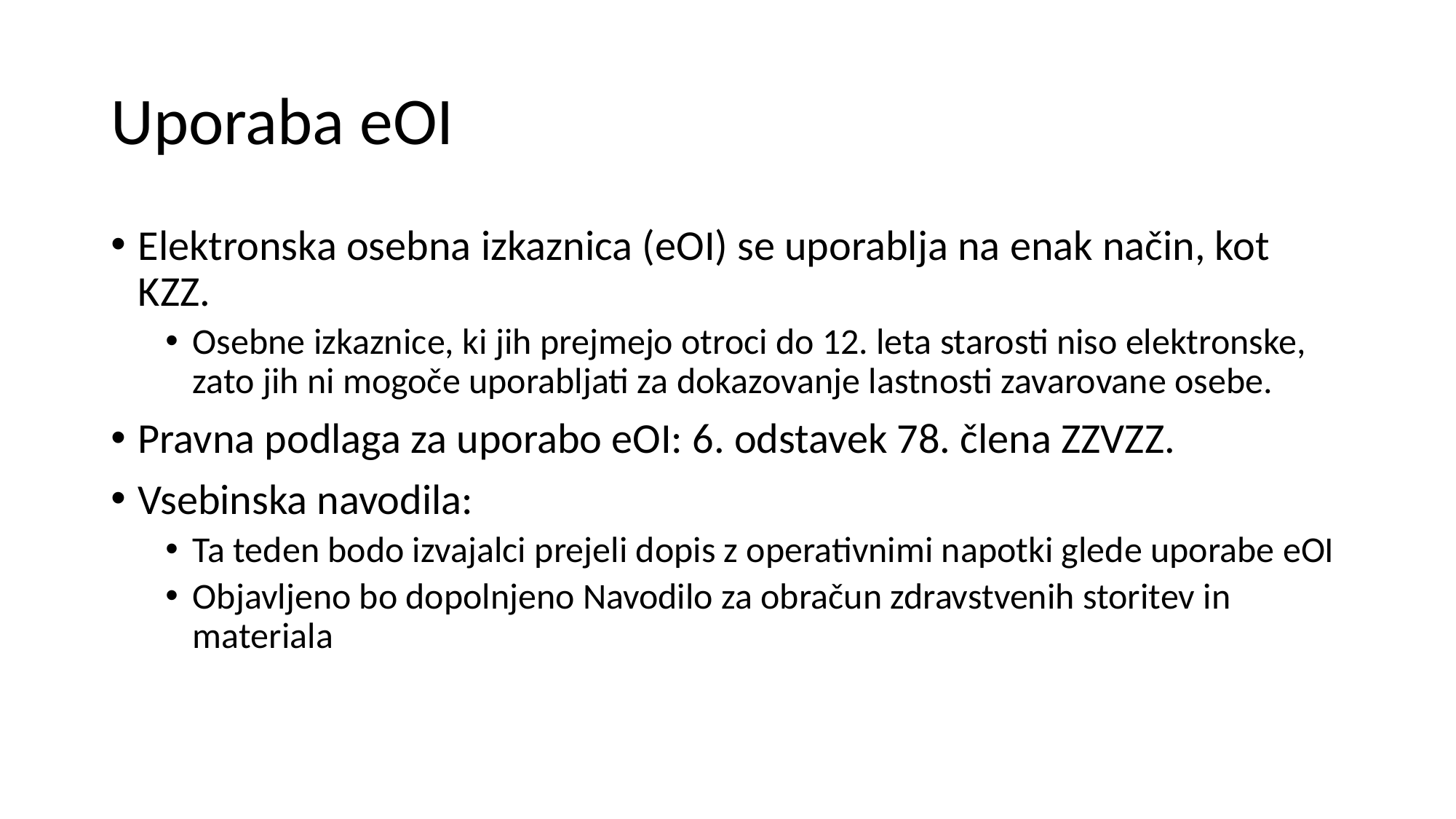

# Uporaba eOI
Elektronska osebna izkaznica (eOI) se uporablja na enak način, kot KZZ.
Osebne izkaznice, ki jih prejmejo otroci do 12. leta starosti niso elektronske, zato jih ni mogoče uporabljati za dokazovanje lastnosti zavarovane osebe.
Pravna podlaga za uporabo eOI: 6. odstavek 78. člena ZZVZZ.
Vsebinska navodila:
Ta teden bodo izvajalci prejeli dopis z operativnimi napotki glede uporabe eOI
Objavljeno bo dopolnjeno Navodilo za obračun zdravstvenih storitev in materiala